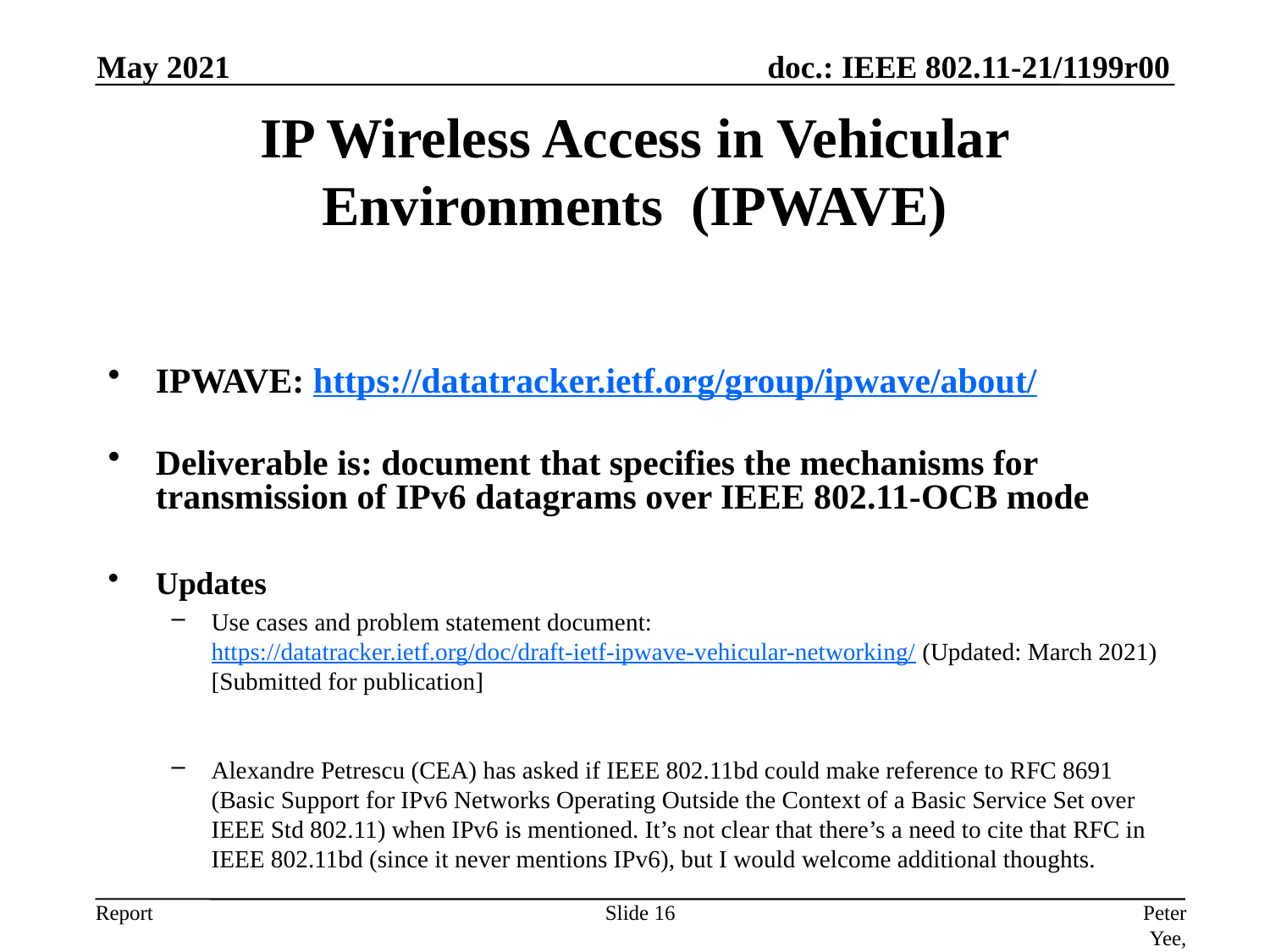

May 2021
# IP Wireless Access in Vehicular Environments  (IPWAVE)

IPWAVE: https://datatracker.ietf.org/group/ipwave/about/

Deliverable is: document that specifies the mechanisms for
transmission of IPv6 datagrams over IEEE 802.11-OCB mode

Updates
Use cases and problem statement document: https://datatracker.ietf.org/doc/draft-ietf-ipwave-vehicular-networking/ (Updated: March 2021) [Submitted for publication]

Alexandre Petrescu (CEA) has asked if IEEE 802.11bd could make reference to RFC 8691 (Basic Support for IPv6 Networks Operating Outside the Context of a Basic Service Set over IEEE Std 802.11) when IPv6 is mentioned. It’s not clear that there’s a need to cite that RFC in IEEE 802.11bd (since it never mentions IPv6), but I would welcome additional thoughts.

Slide 16
Peter Yee, AKAYLA